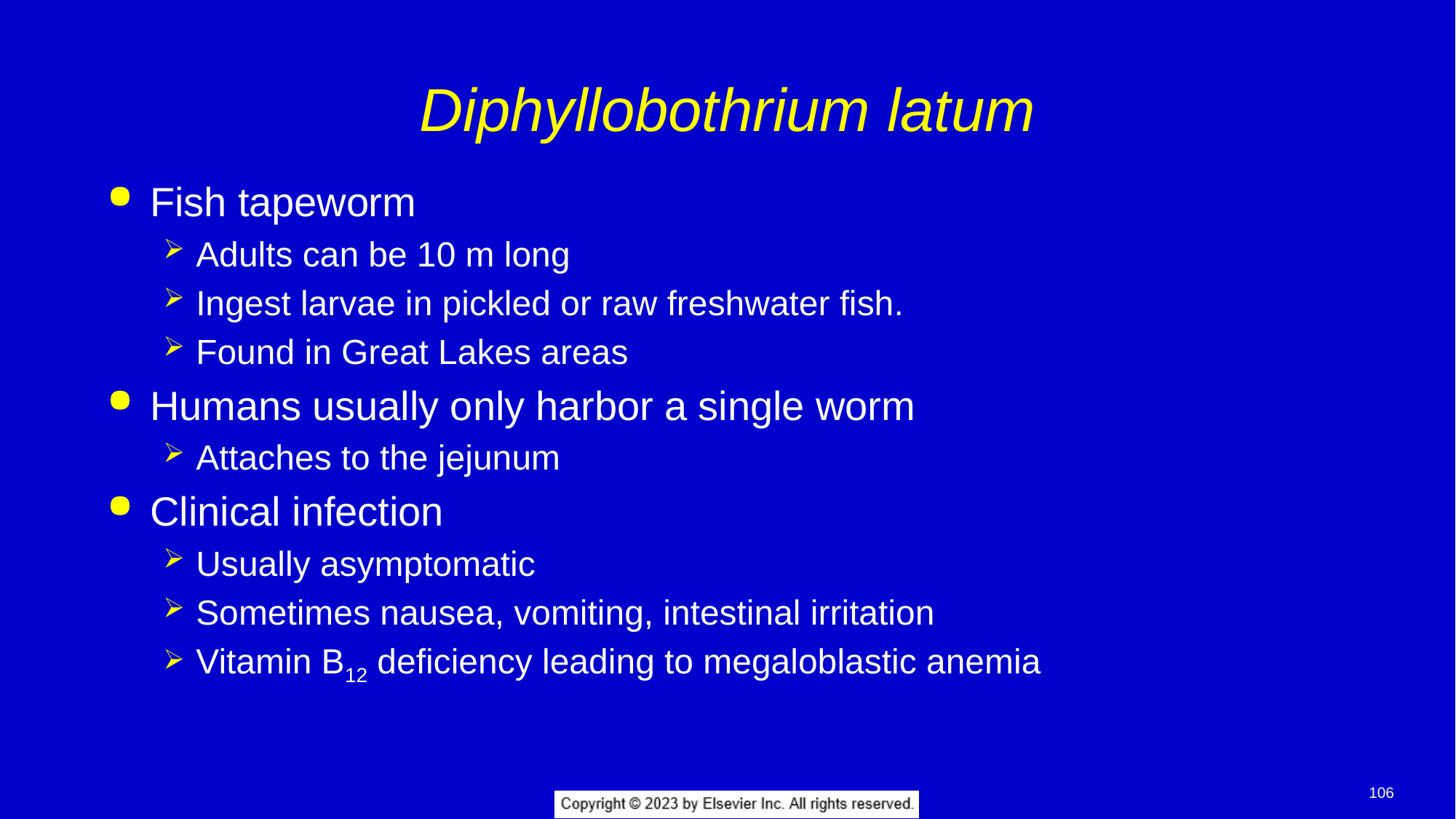

# Diphyllobothrium latum
Fish tapeworm
Adults can be 10 m long
Ingest larvae in pickled or raw freshwater fish.
Found in Great Lakes areas
Humans usually only harbor a single worm
Attaches to the jejunum
Clinical infection
Usually asymptomatic
Sometimes nausea, vomiting, intestinal irritation
Vitamin B12 deficiency leading to megaloblastic anemia